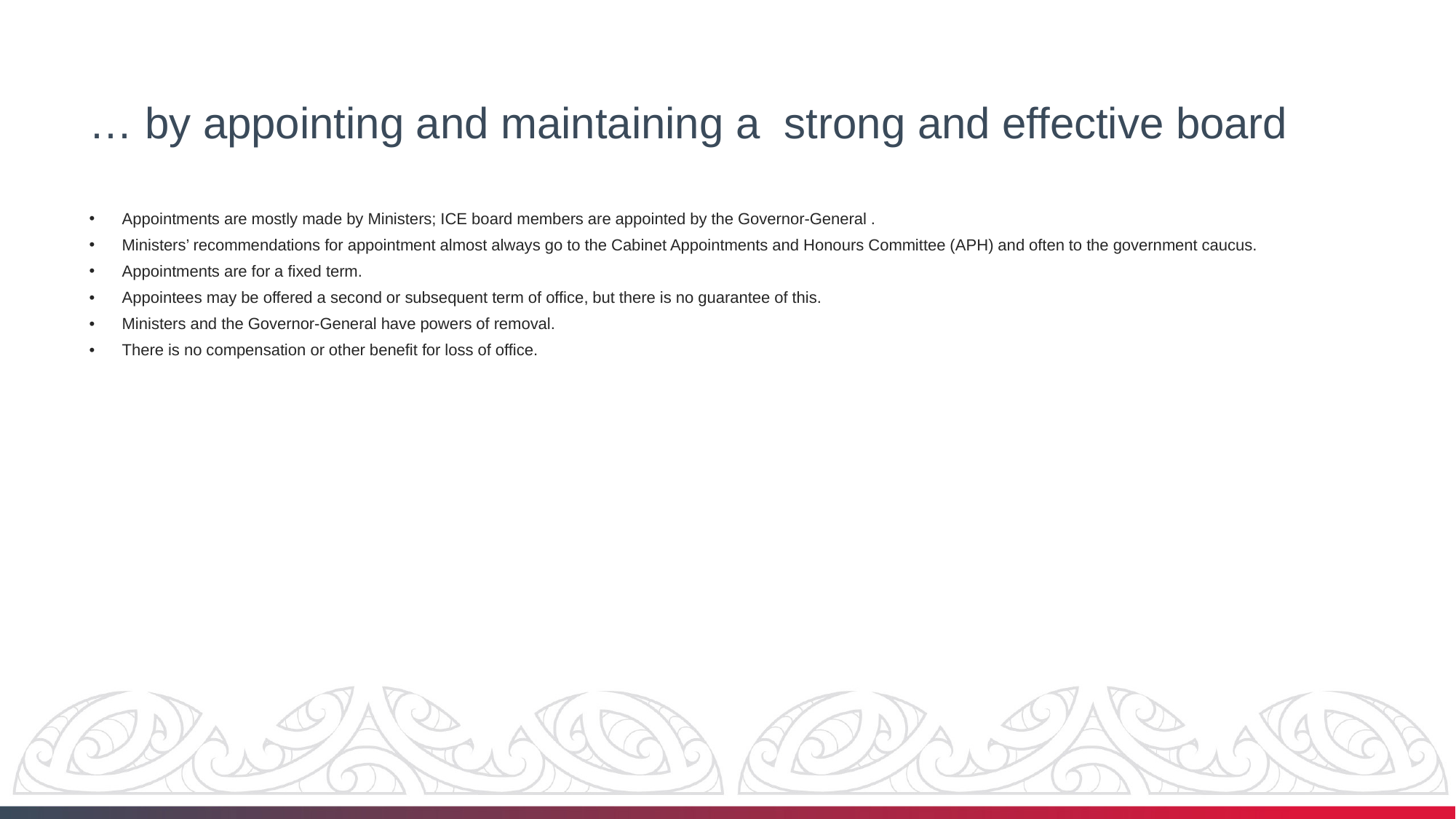

# … by appointing and maintaining a  strong and effective board
Appointments are mostly made by Ministers; ICE board members are appointed by the Governor-General .
Ministers’ recommendations for appointment almost always go to the Cabinet Appointments and Honours Committee (APH) and often to the government caucus.
Appointments are for a fixed term.
Appointees may be offered a second or subsequent term of office, but there is no guarantee of this.
Ministers and the Governor-General have powers of removal.
There is no compensation or other benefit for loss of office.